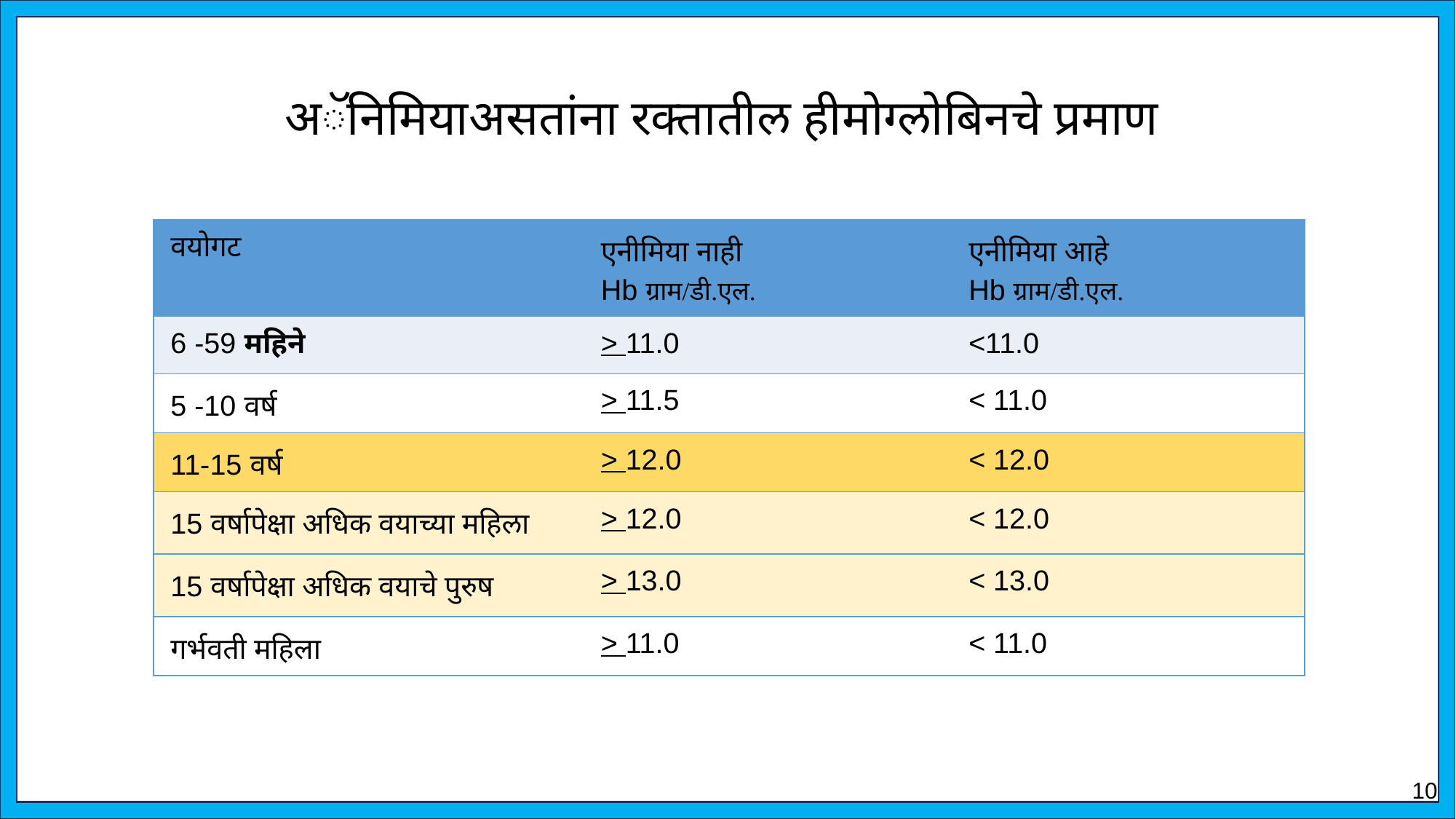

# अॅनिमियाअसतांना रक्तातील हीमोग्लोबिनचे प्रमाण
| वयोगट | एनीमिया नाही Hb ग्राम/डी.एल. | एनीमिया आहे Hb ग्राम/डी.एल. |
| --- | --- | --- |
| 6 -59 महिने | > 11.0 | <11.0 |
| 5 -10 वर्ष | > 11.5 | < 11.0 |
| 11-15 वर्ष | > 12.0 | < 12.0 |
| 15 वर्षापेक्षा अधिक वयाच्या महिला | > 12.0 | < 12.0 |
| 15 वर्षापेक्षा अधिक वयाचे पुरुष | > 13.0 | < 13.0 |
| गर्भवती महिला | > 11.0 | < 11.0 |
10